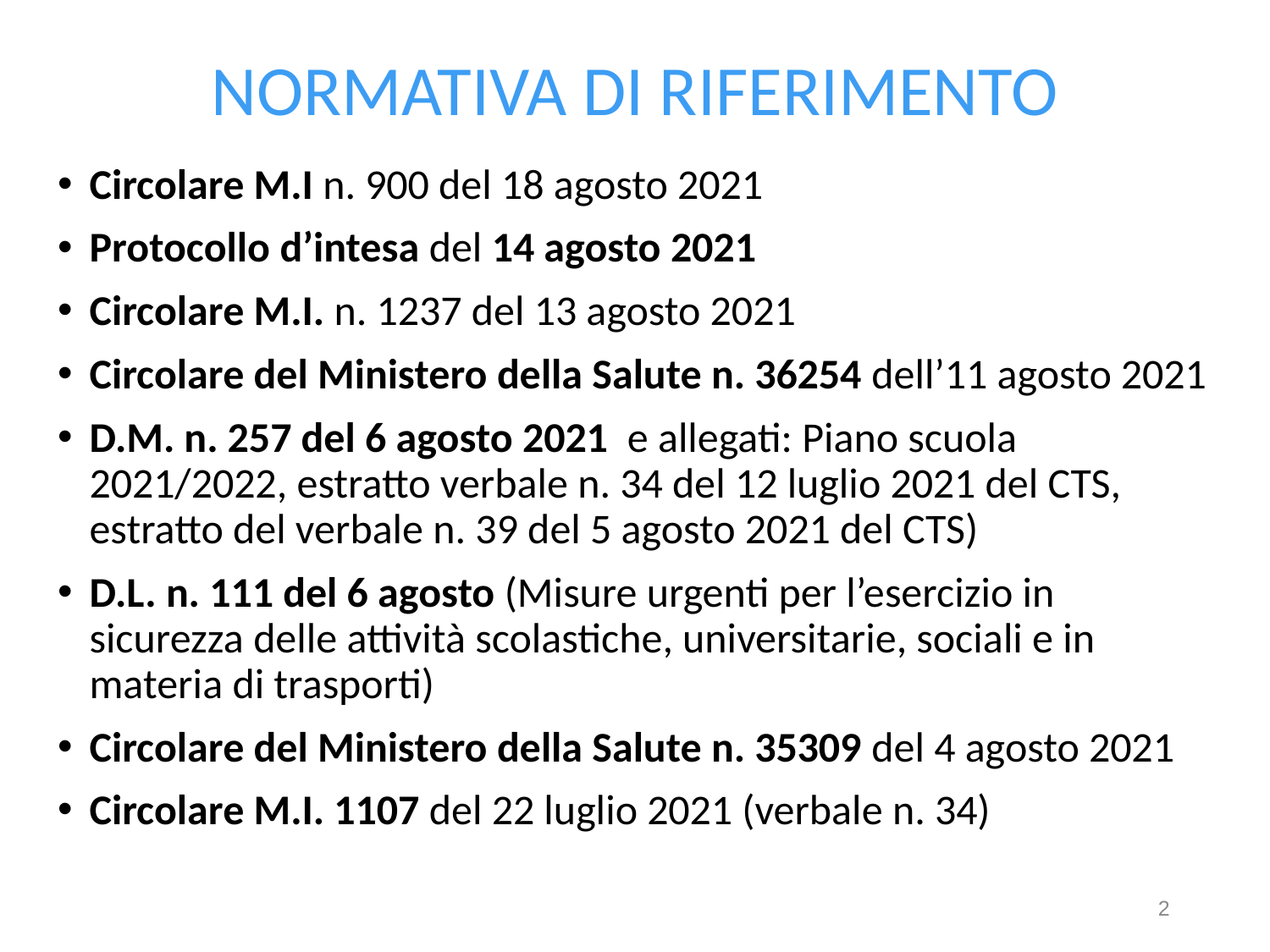

# NORMATIVA DI RIFERIMENTO
Circolare M.I n. 900 del 18 agosto 2021
Protocollo d’intesa del 14 agosto 2021
Circolare M.I. n. 1237 del 13 agosto 2021
Circolare del Ministero della Salute n. 36254 dell’11 agosto 2021
D.M. n. 257 del 6 agosto 2021  e allegati: Piano scuola 2021/2022, estratto verbale n. 34 del 12 luglio 2021 del CTS, estratto del verbale n. 39 del 5 agosto 2021 del CTS)
D.L. n. 111 del 6 agosto (Misure urgenti per l’esercizio in sicurezza delle attività scolastiche, universitarie, sociali e in materia di trasporti)
Circolare del Ministero della Salute n. 35309 del 4 agosto 2021
Circolare M.I. 1107 del 22 luglio 2021 (verbale n. 34)

2